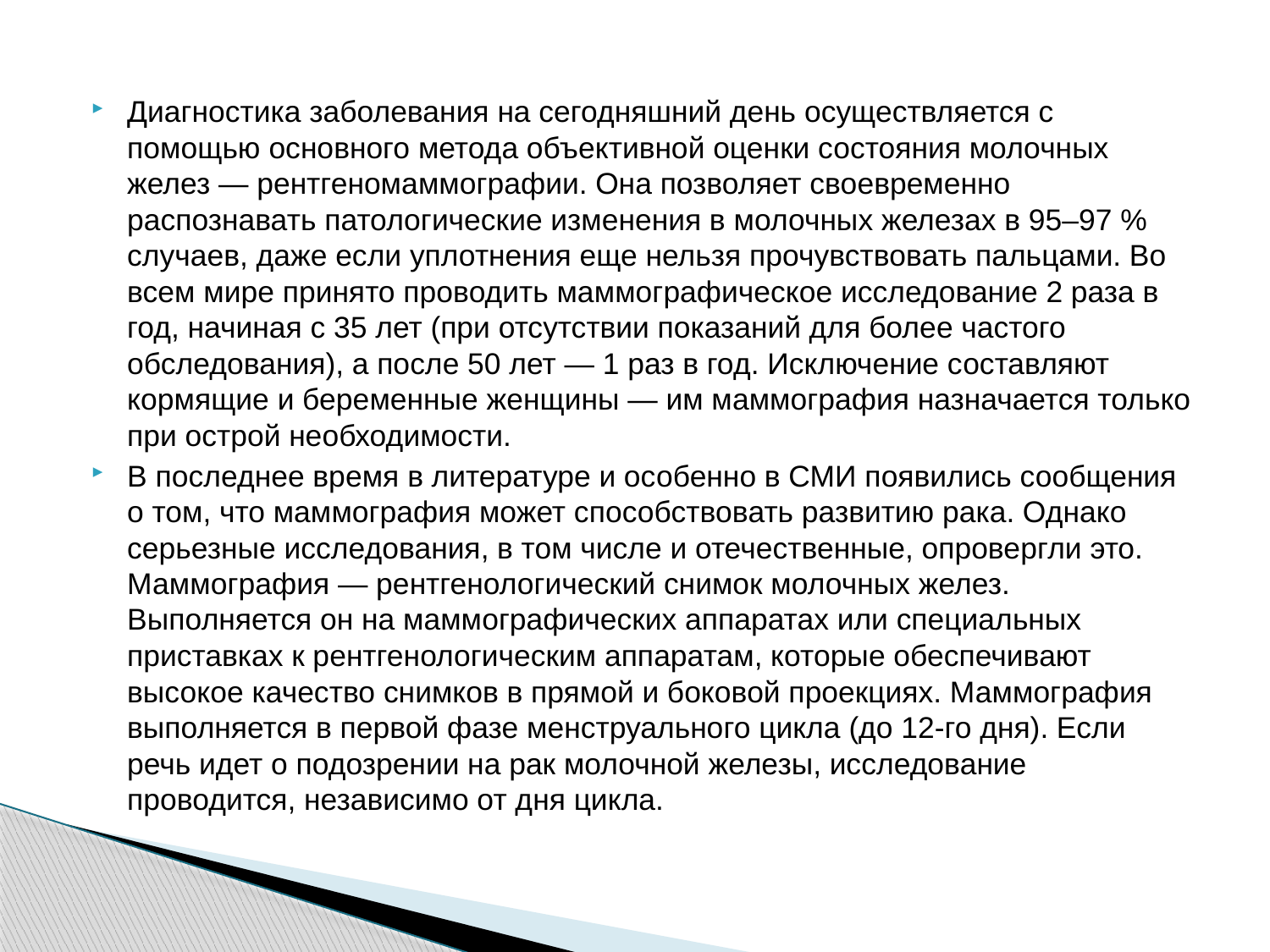

Диагностика заболевания на сегодняшний день осуществляется с помощью основного метода объективной оценки состояния молочных желез — рентгеномаммографии. Она позволяет своевременно распознавать патологические изменения в молочных железах в 95–97 % случаев, даже если уплотнения еще нельзя прочувствовать пальцами. Во всем мире принято проводить маммографическое исследование 2 раза в год, начиная с 35 лет (при отсутствии показаний для более частого обследования), а после 50 лет — 1 раз в год. Исключение составляют кормящие и беременные женщины — им маммография назначается только при острой необходимости.
В последнее время в литературе и особенно в СМИ появились сообщения о том, что маммография может способствовать развитию рака. Однако серьезные исследования, в том числе и отечественные, опровергли это. Маммография — рентгенологический снимок молочных желез. Выполняется он на маммографических аппаратах или специальных приставках к рентгенологическим аппаратам, которые обеспечивают высокое качество снимков в прямой и боковой проекциях. Маммография выполняется в первой фазе менструального цикла (до 12-го дня). Если речь идет о подозрении на рак молочной железы, исследование проводится, независимо от дня цикла.